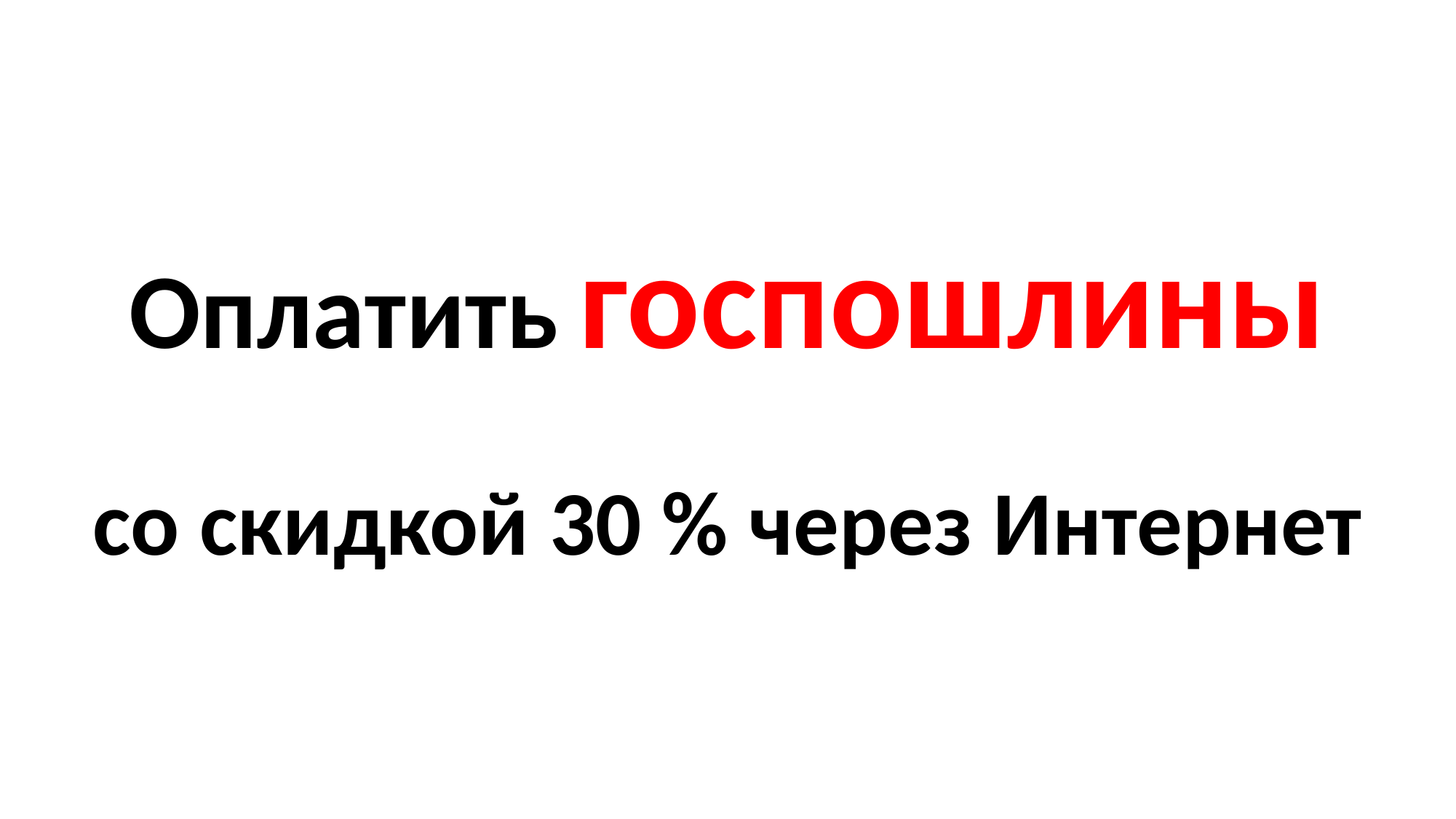

# Оплатить госпошлины со скидкой 30 % через Интернет